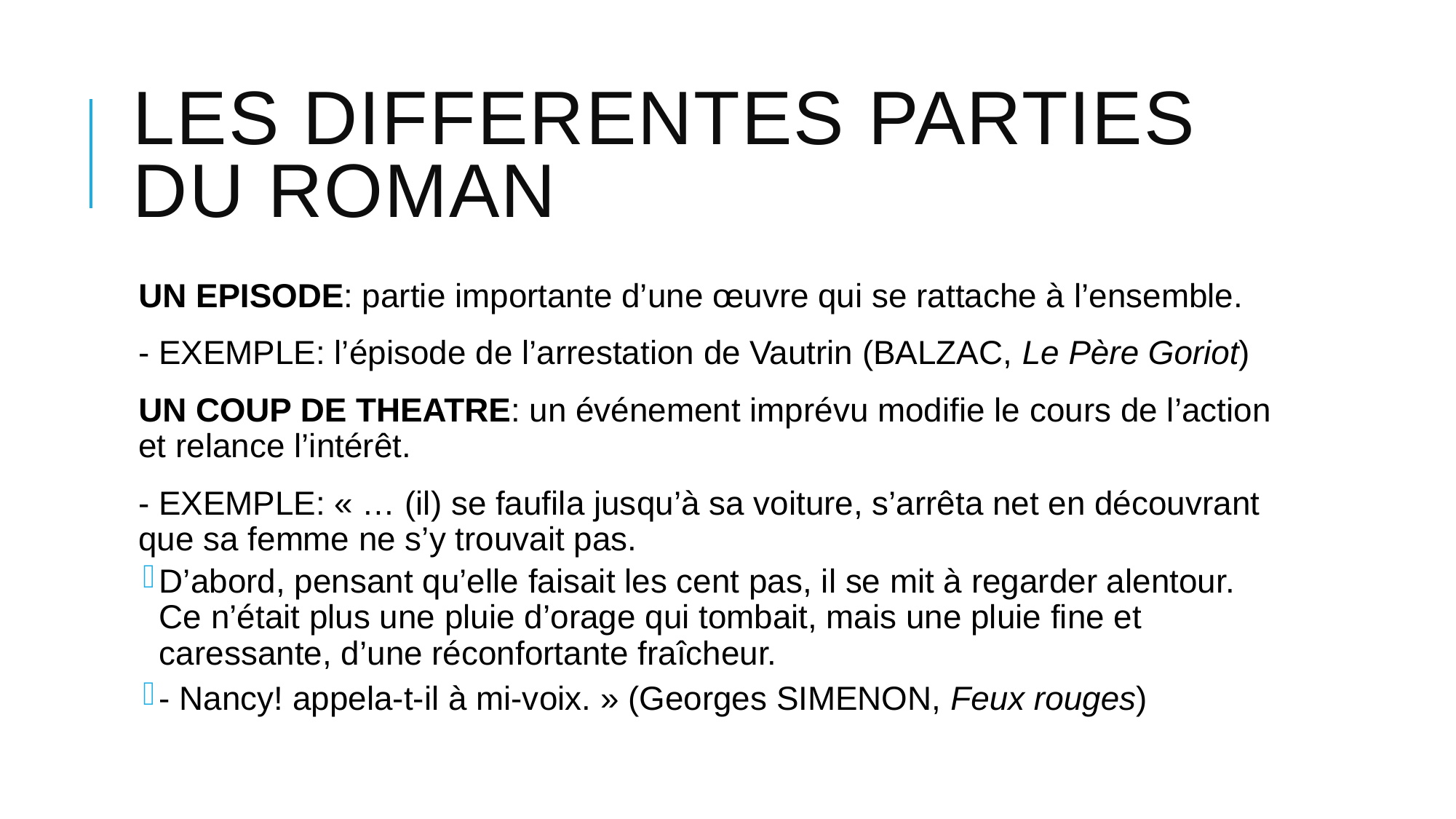

# LES DIFFERENTES PARTIES DU ROMAN
UN EPISODE: partie importante d’une œuvre qui se rattache à l’ensemble.
- EXEMPLE: l’épisode de l’arrestation de Vautrin (BALZAC, Le Père Goriot)
UN COUP DE THEATRE: un événement imprévu modifie le cours de l’action et relance l’intérêt.
- EXEMPLE: « … (il) se faufila jusqu’à sa voiture, s’arrêta net en découvrant que sa femme ne s’y trouvait pas.
D’abord, pensant qu’elle faisait les cent pas, il se mit à regarder alentour. Ce n’était plus une pluie d’orage qui tombait, mais une pluie fine et caressante, d’une réconfortante fraîcheur.
- Nancy! appela-t-il à mi-voix. » (Georges SIMENON, Feux rouges)